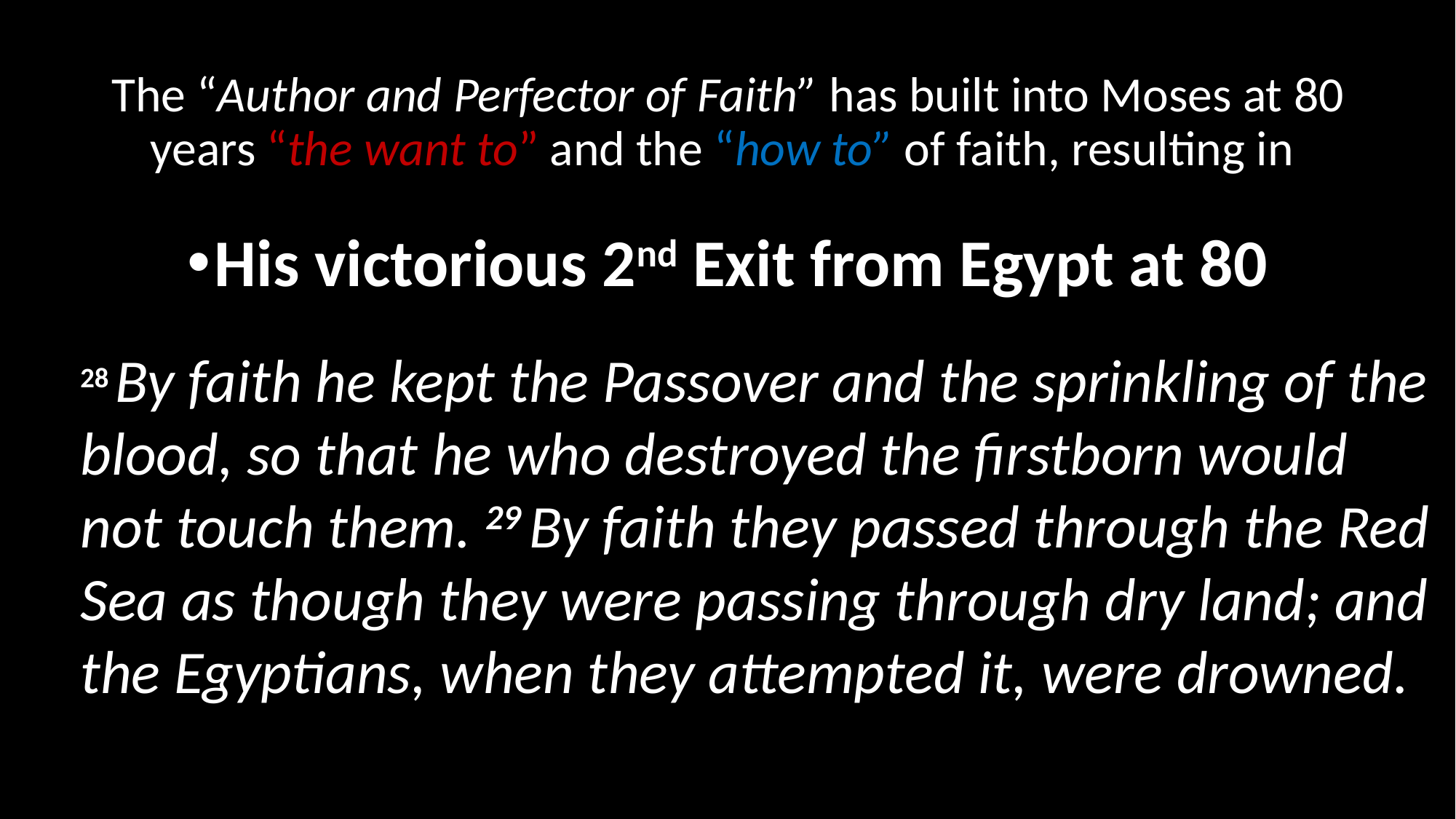

# The “Author and Perfector of Faith” has built into Moses at 80 years “the want to” and the “how to” of faith, resulting in
His victorious 2nd Exit from Egypt at 80

28 By faith he kept the Passover and the sprinkling of the blood, so that he who destroyed the firstborn would not touch them. 29 By faith they passed through the Red Sea as though they were passing through dry land; and the Egyptians, when they attempted it, were drowned.